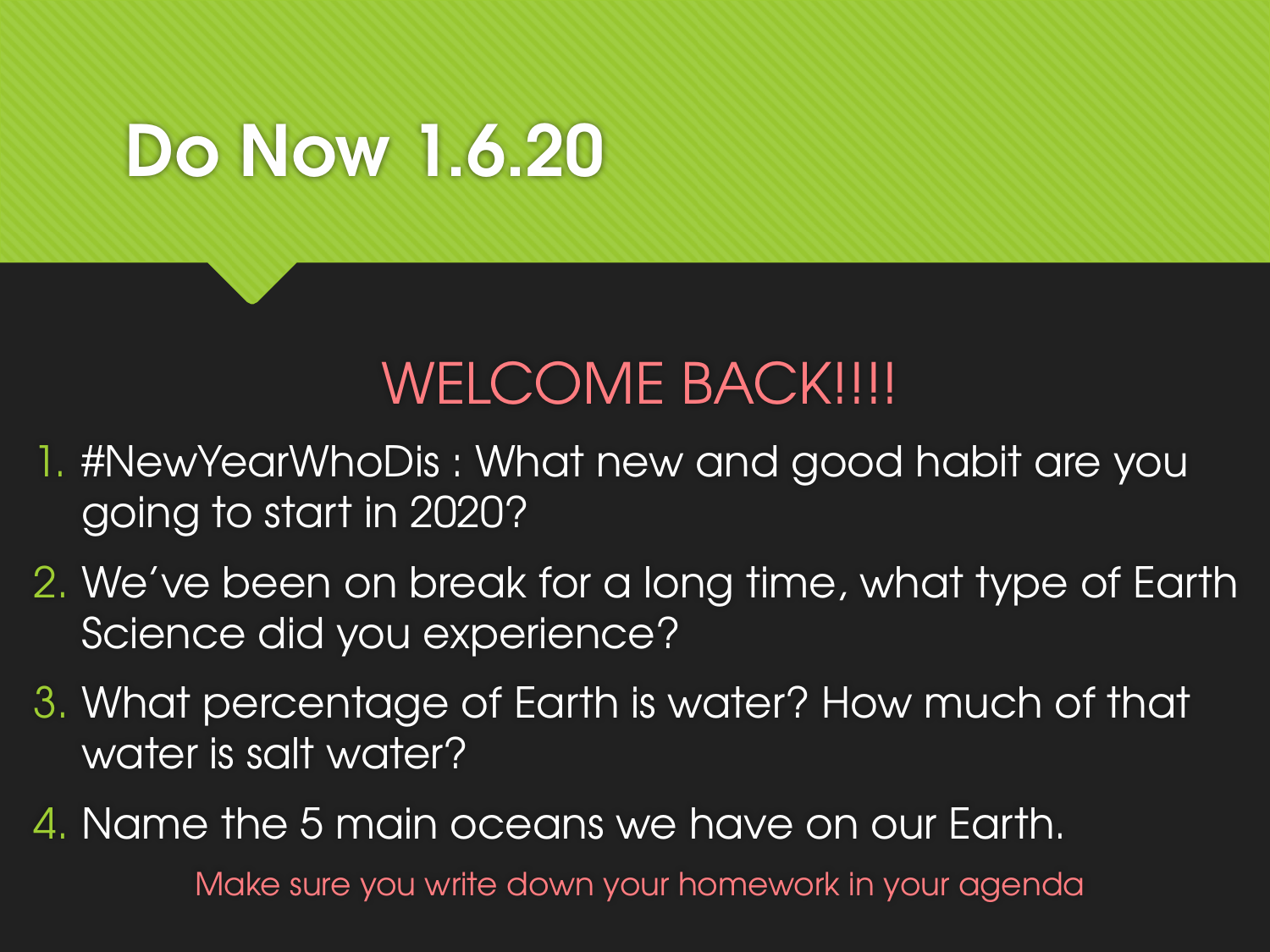

# Do Now 1.6.20
WELCOME BACK!!!!
#NewYearWhoDis : What new and good habit are you going to start in 2020?
We’ve been on break for a long time, what type of Earth Science did you experience?
What percentage of Earth is water? How much of that water is salt water?
Name the 5 main oceans we have on our Earth.
Make sure you write down your homework in your agenda